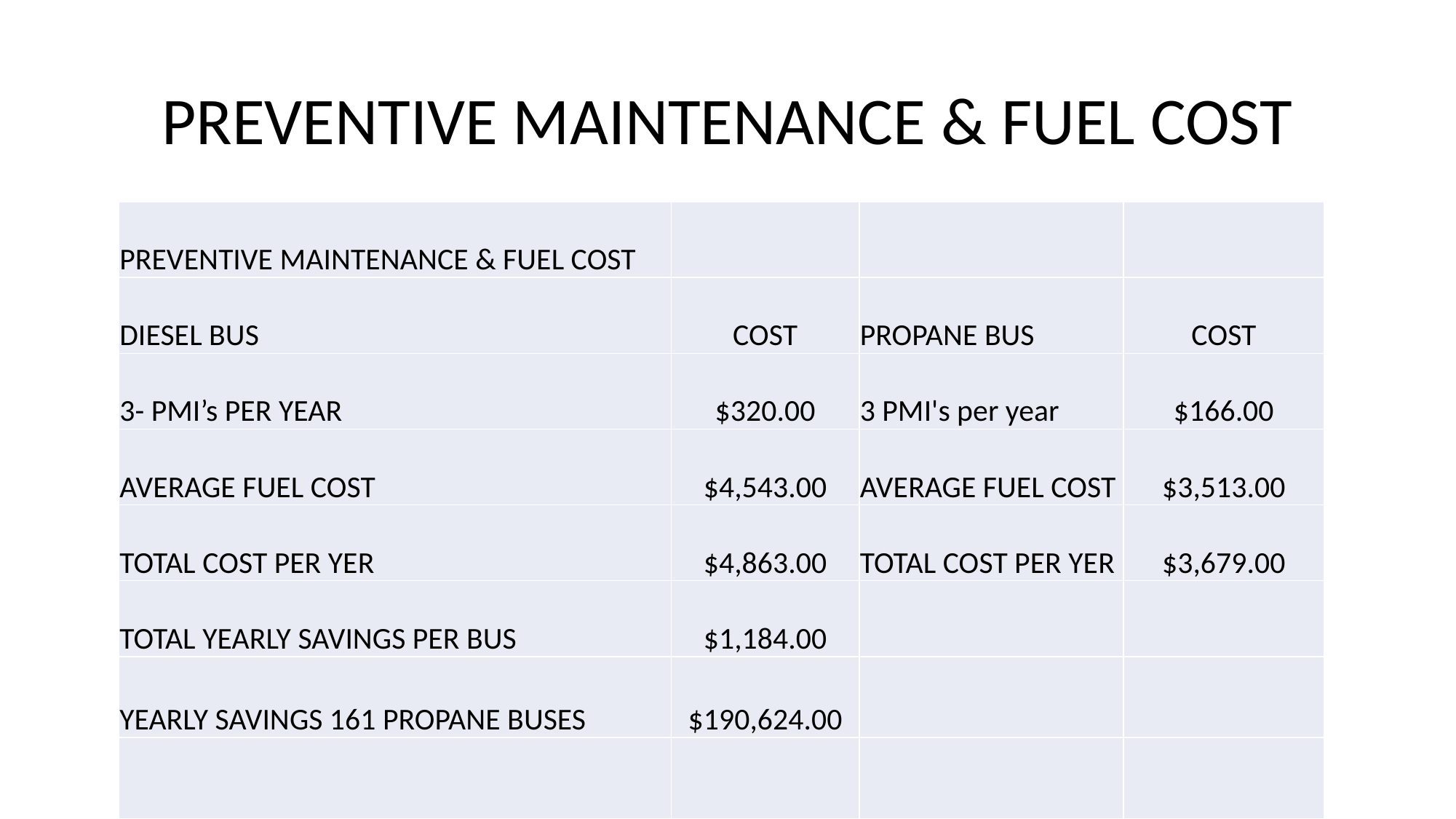

# PREVENTIVE MAINTENANCE & FUEL COST
| PREVENTIVE MAINTENANCE & FUEL COST |  |  |  |
| --- | --- | --- | --- |
| DIESEL BUS | COST | PROPANE BUS | COST |
| 3- PMI’s PER YEAR | $320.00 | 3 PMI's per year | $166.00 |
| AVERAGE FUEL COST | $4,543.00 | AVERAGE FUEL COST | $3,513.00 |
| TOTAL COST PER YER | $4,863.00 | TOTAL COST PER YER | $3,679.00 |
| TOTAL YEARLY SAVINGS PER BUS | $1,184.00 |  |  |
| YEARLY SAVINGS 161 PROPANE BUSES | $190,624.00 |  |  |
|  |  |  |  |